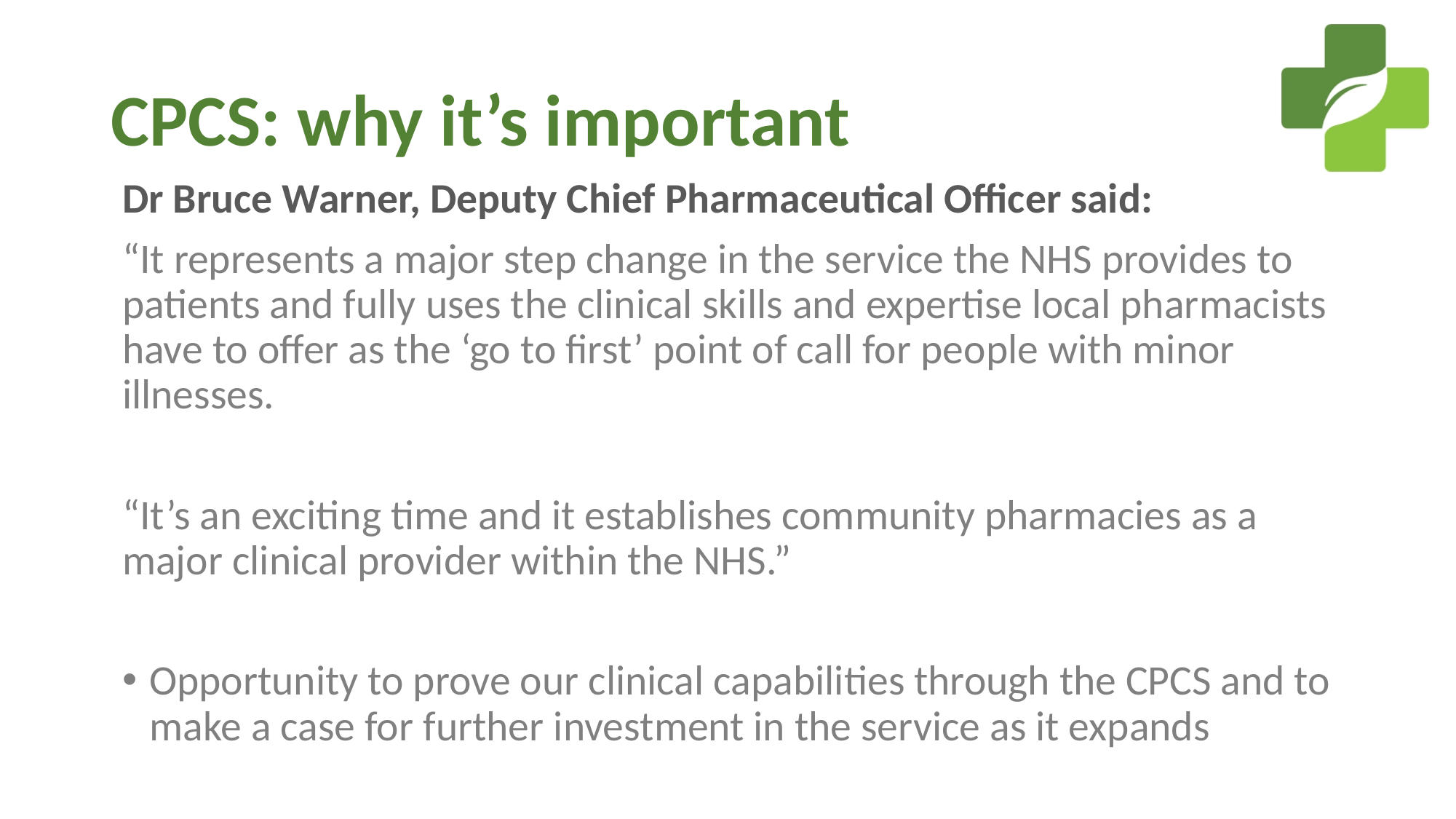

# CPCS: why it’s important
Dr Bruce Warner, Deputy Chief Pharmaceutical Officer said:
“It represents a major step change in the service the NHS provides to patients and fully uses the clinical skills and expertise local pharmacists have to offer as the ‘go to first’ point of call for people with minor illnesses.

“It’s an exciting time and it establishes community pharmacies as a major clinical provider within the NHS.”

Opportunity to prove our clinical capabilities through the CPCS and to  make a case for further investment in the service as it expands